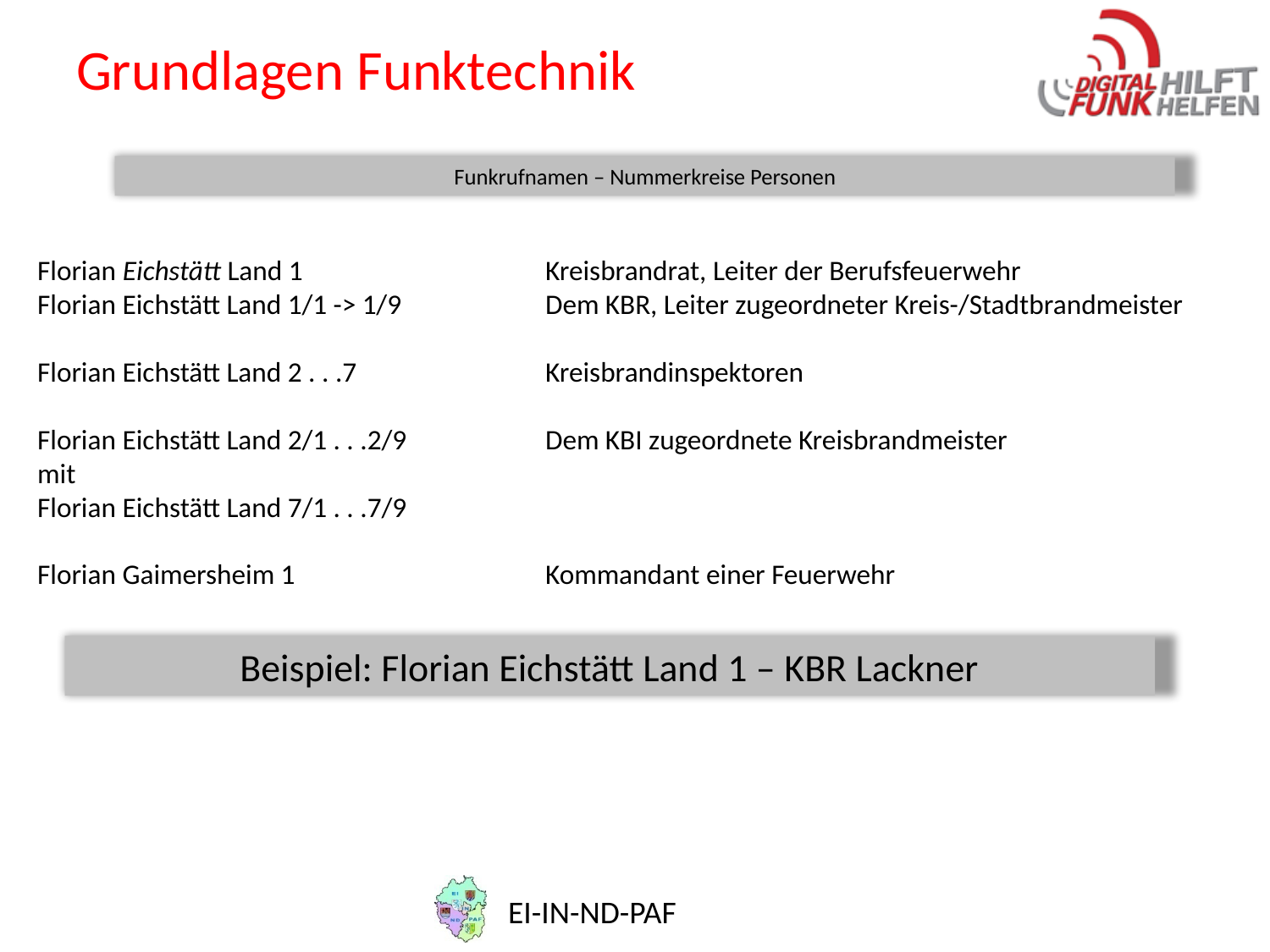

# Grundlagen Funktechnik
Funkrufnamen – Nummerkreise Personen
Florian Eichstätt Land 1		Kreisbrandrat, Leiter der Berufsfeuerwehr
Florian Eichstätt Land 1/1 -> 1/9		Dem KBR, Leiter zugeordneter Kreis-/Stadtbrandmeister

Florian Eichstätt Land 2 . . .7               	Kreisbrandinspektoren

Florian Eichstätt Land 2/1 . . .2/9 		Dem KBI zugeordnete Kreisbrandmeister
mit
Florian Eichstätt Land 7/1 . . .7/9

Florian Gaimersheim 1 		Kommandant einer Feuerwehr
Beispiel: Florian Eichstätt Land 1 – KBR Lackner